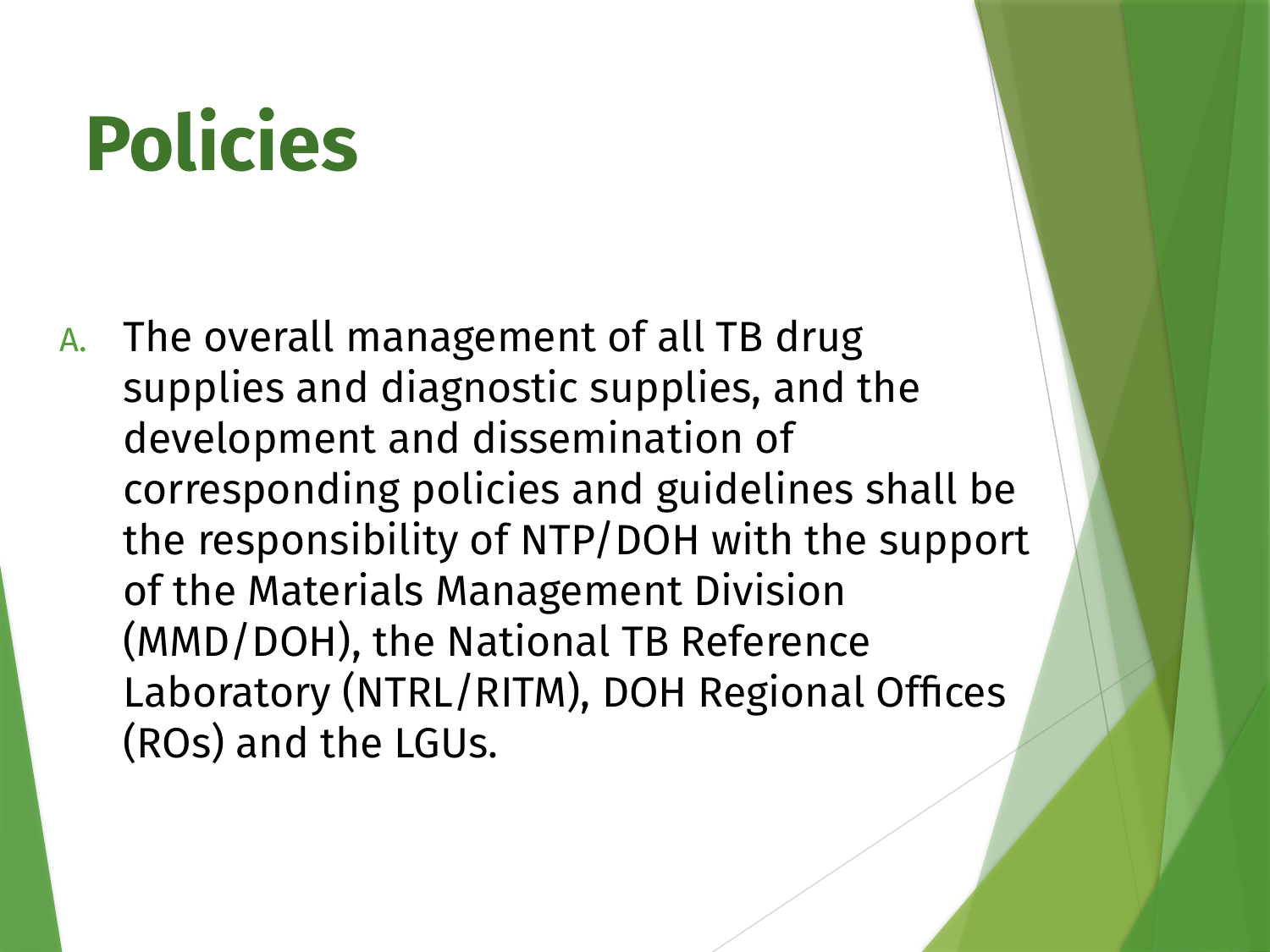

# Policies
The overall management of all TB drug supplies and diagnostic supplies, and the development and dissemination of corresponding policies and guidelines shall be the responsibility of NTP/DOH with the support of the Materials Management Division (MMD/DOH), the National TB Reference Laboratory (NTRL/RITM), DOH Regional Offices (ROs) and the LGUs.